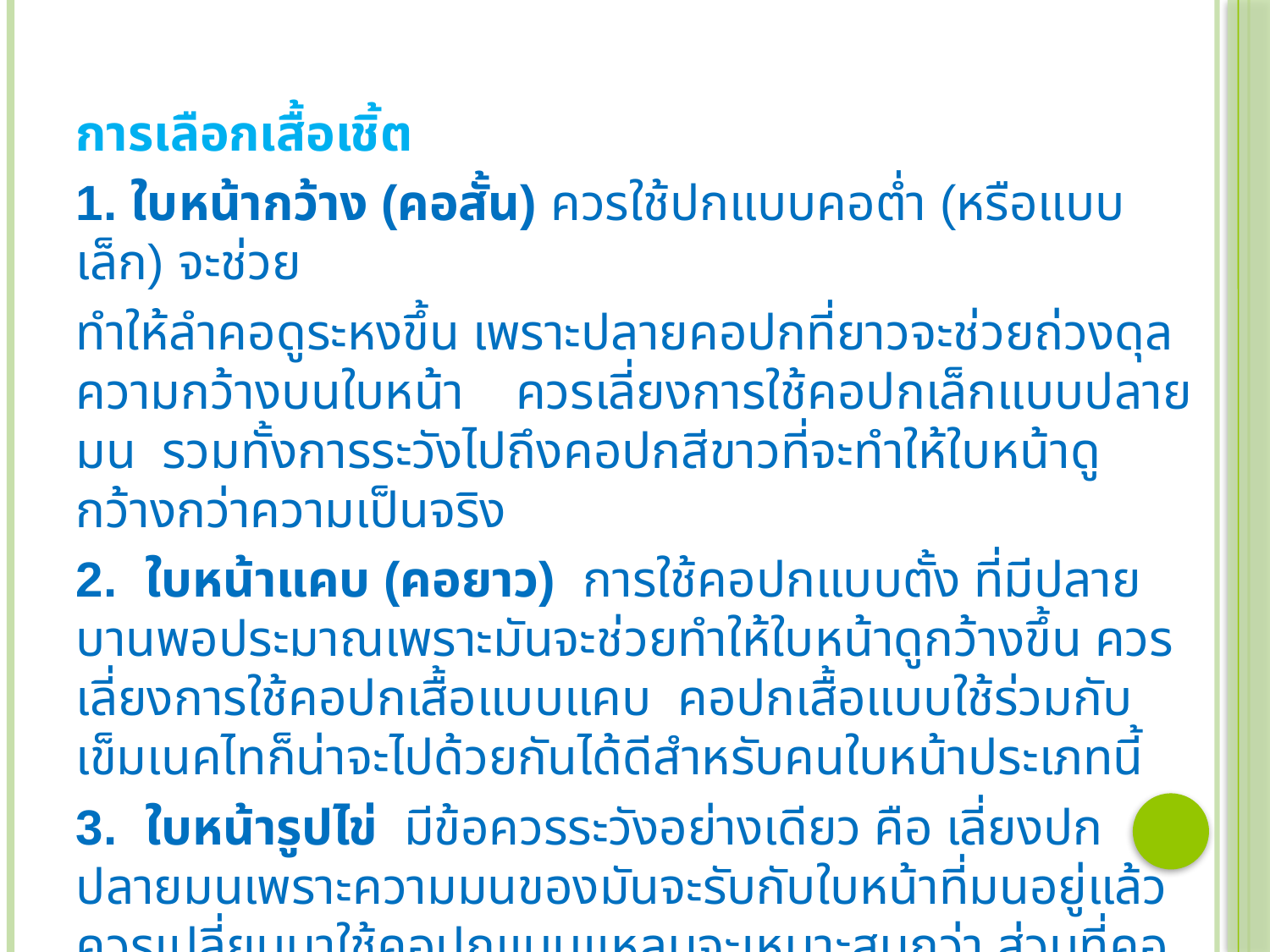

การเลือกเสื้อเชิ้ต
1. ใบหน้ากว้าง (คอสั้น) ควรใช้ปกแบบคอต่ำ (หรือแบบเล็ก) จะช่วย
ทำให้ลำคอดูระหงขึ้น เพราะปลายคอปกที่ยาวจะช่วยถ่วงดุลความกว้างบนใบหน้า    ควรเลี่ยงการใช้คอปกเล็กแบบปลายมน  รวมทั้งการระวังไปถึงคอปกสีขาวที่จะทำให้ใบหน้าดูกว้างกว่าความเป็นจริง
2.  ใบหน้าแคบ (คอยาว)  การใช้คอปกแบบตั้ง ที่มีปลายบานพอประมาณเพราะมันจะช่วยทำให้ใบหน้าดูกว้างขึ้น ควรเลี่ยงการใช้คอปกเสื้อแบบแคบ  คอปกเสื้อแบบใช้ร่วมกับเข็มเนคไทก็น่าจะไปด้วยกันได้ดีสำหรับคนใบหน้าประเภทนี้
3.  ใบหน้ารูปไข่  มีข้อควรระวังอย่างเดียว คือ เลี่ยงปกปลายมนเพราะความมนของมันจะรับกับใบหน้าที่มนอยู่แล้วควรเปลี่ยนมาใช้คอปกแบบแหลมจะเหมาะสมกว่า ส่วนที่คอปกนั้นจะมีขนาดกว้างใหญ่ เล็กอย่างไรนั้น พิจารณาเลือกได้ตามความเหมาะสม